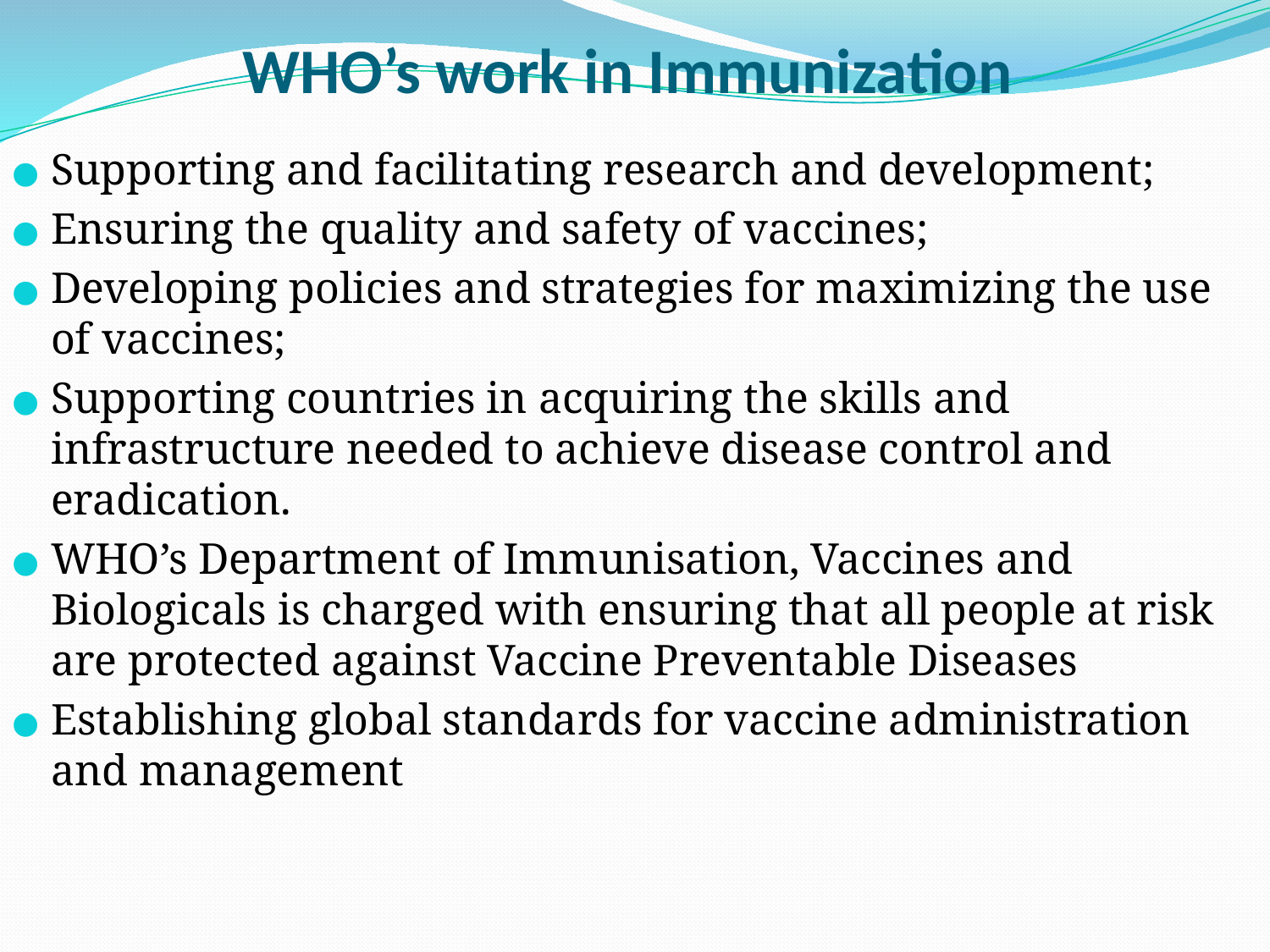

# WHO’s work in Immunization
Supporting and facilitating research and development;
Ensuring the quality and safety of vaccines;
Developing policies and strategies for maximizing the use of vaccines;
Supporting countries in acquiring the skills and infrastructure needed to achieve disease control and eradication.
WHO’s Department of Immunisation, Vaccines and Biologicals is charged with ensuring that all people at risk are protected against Vaccine Preventable Diseases
Establishing global standards for vaccine administration and management